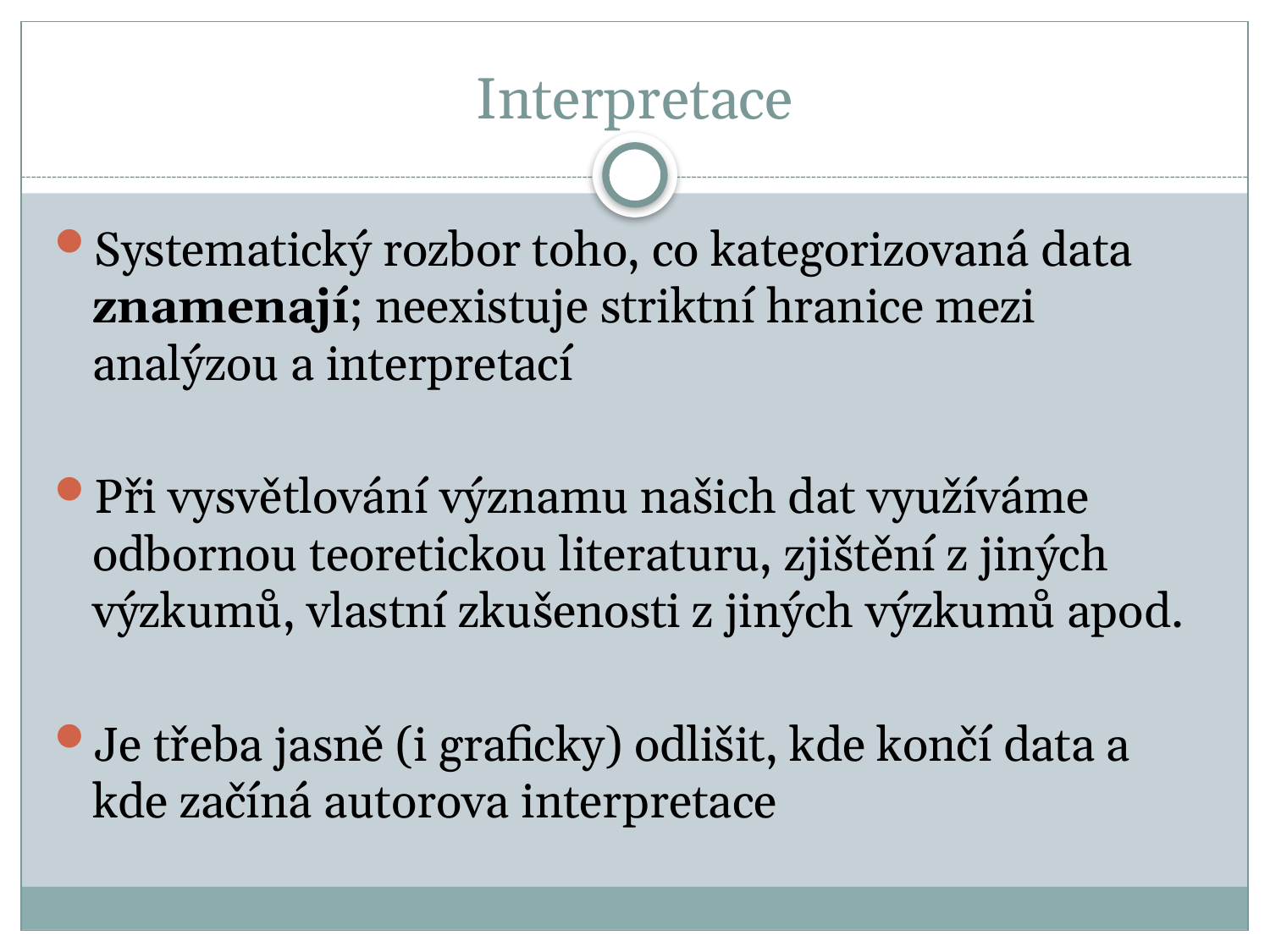

# Interpretace
Systematický rozbor toho, co kategorizovaná data znamenají; neexistuje striktní hranice mezi analýzou a interpretací

Při vysvětlování významu našich dat využíváme odbornou teoretickou literaturu, zjištění z jiných výzkumů, vlastní zkušenosti z jiných výzkumů apod.

Je třeba jasně (i graficky) odlišit, kde končí data a kde začíná autorova interpretace